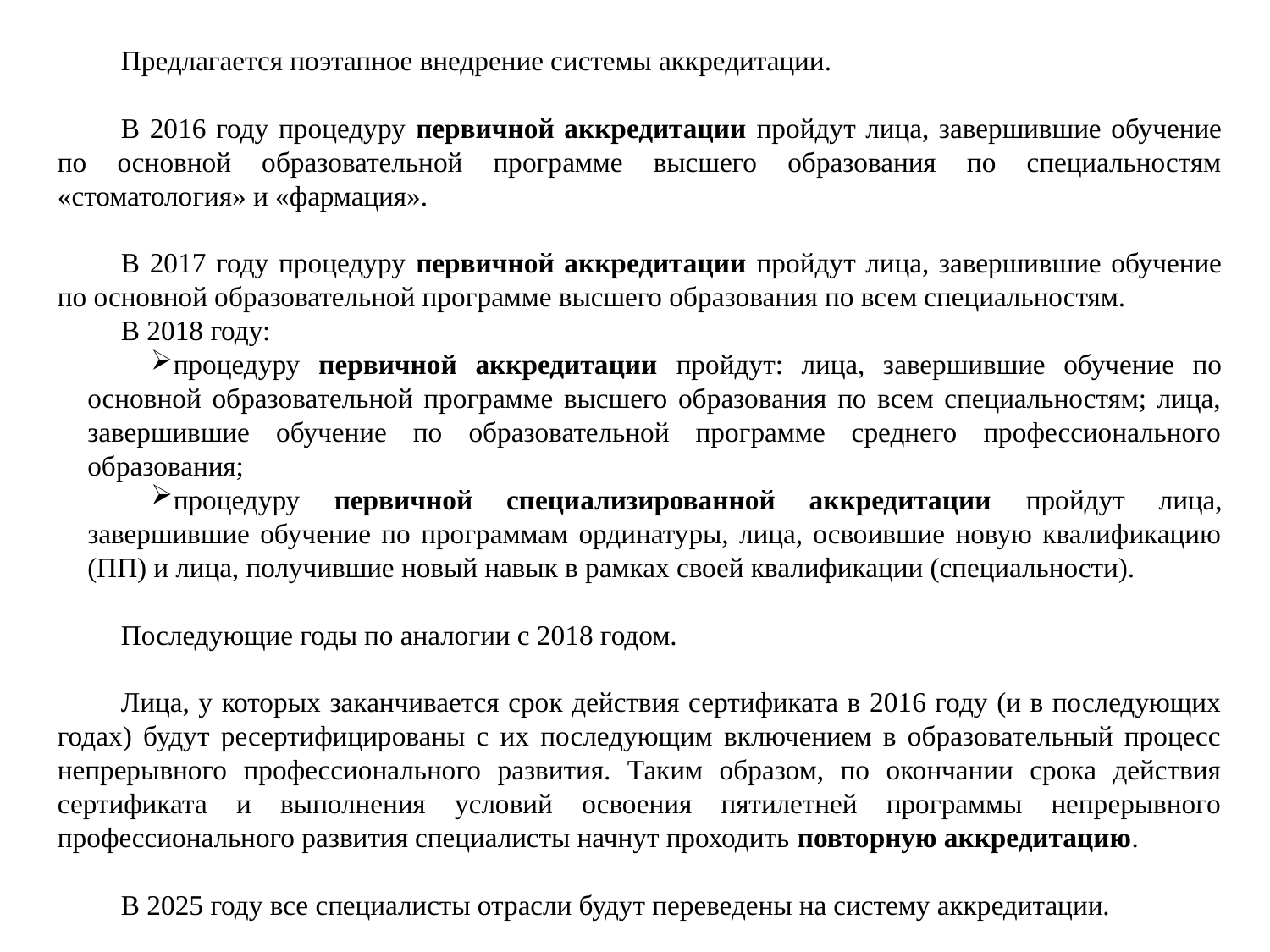

Предлагается поэтапное внедрение системы аккредитации.

В 2016 году процедуру первичной аккредитации пройдут лица, завершившие обучение по основной образовательной программе высшего образования по специальностям «стоматология» и «фармация».

В 2017 году процедуру первичной аккредитации пройдут лица, завершившие обучение по основной образовательной программе высшего образования по всем специальностям.
В 2018 году:
процедуру первичной аккредитации пройдут: лица, завершившие обучение по основной образовательной программе высшего образования по всем специальностям; лица, завершившие обучение по образовательной программе среднего профессионального образования;
процедуру первичной специализированной аккредитации пройдут лица, завершившие обучение по программам ординатуры, лица, освоившие новую квалификацию (ПП) и лица, получившие новый навык в рамках своей квалификации (специальности).

Последующие годы по аналогии с 2018 годом.

Лица, у которых заканчивается срок действия сертификата в 2016 году (и в последующих годах) будут ресертифицированы с их последующим включением в образовательный процесс непрерывного профессионального развития. Таким образом, по окончании срока действия сертификата и выполнения условий освоения пятилетней программы непрерывного профессионального развития специалисты начнут проходить повторную аккредитацию.

В 2025 году все специалисты отрасли будут переведены на систему аккредитации.